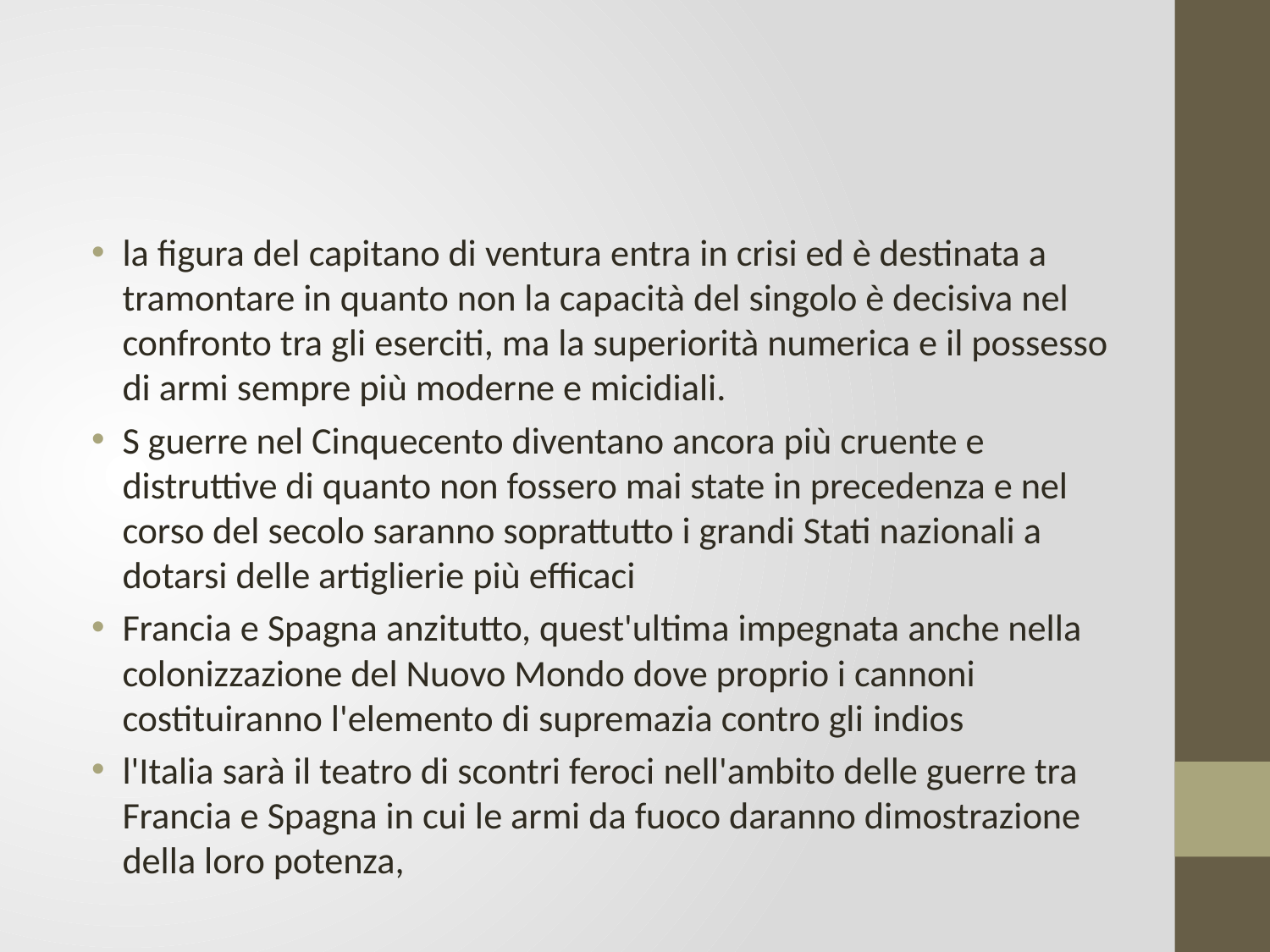

#
la figura del capitano di ventura entra in crisi ed è destinata a tramontare in quanto non la capacità del singolo è decisiva nel confronto tra gli eserciti, ma la superiorità numerica e il possesso di armi sempre più moderne e micidiali.
S guerre nel Cinquecento diventano ancora più cruente e distruttive di quanto non fossero mai state in precedenza e nel corso del secolo saranno soprattutto i grandi Stati nazionali a dotarsi delle artiglierie più efficaci
Francia e Spagna anzitutto, quest'ultima impegnata anche nella colonizzazione del Nuovo Mondo dove proprio i cannoni costituiranno l'elemento di supremazia contro gli indios
l'Italia sarà il teatro di scontri feroci nell'ambito delle guerre tra Francia e Spagna in cui le armi da fuoco daranno dimostrazione della loro potenza,